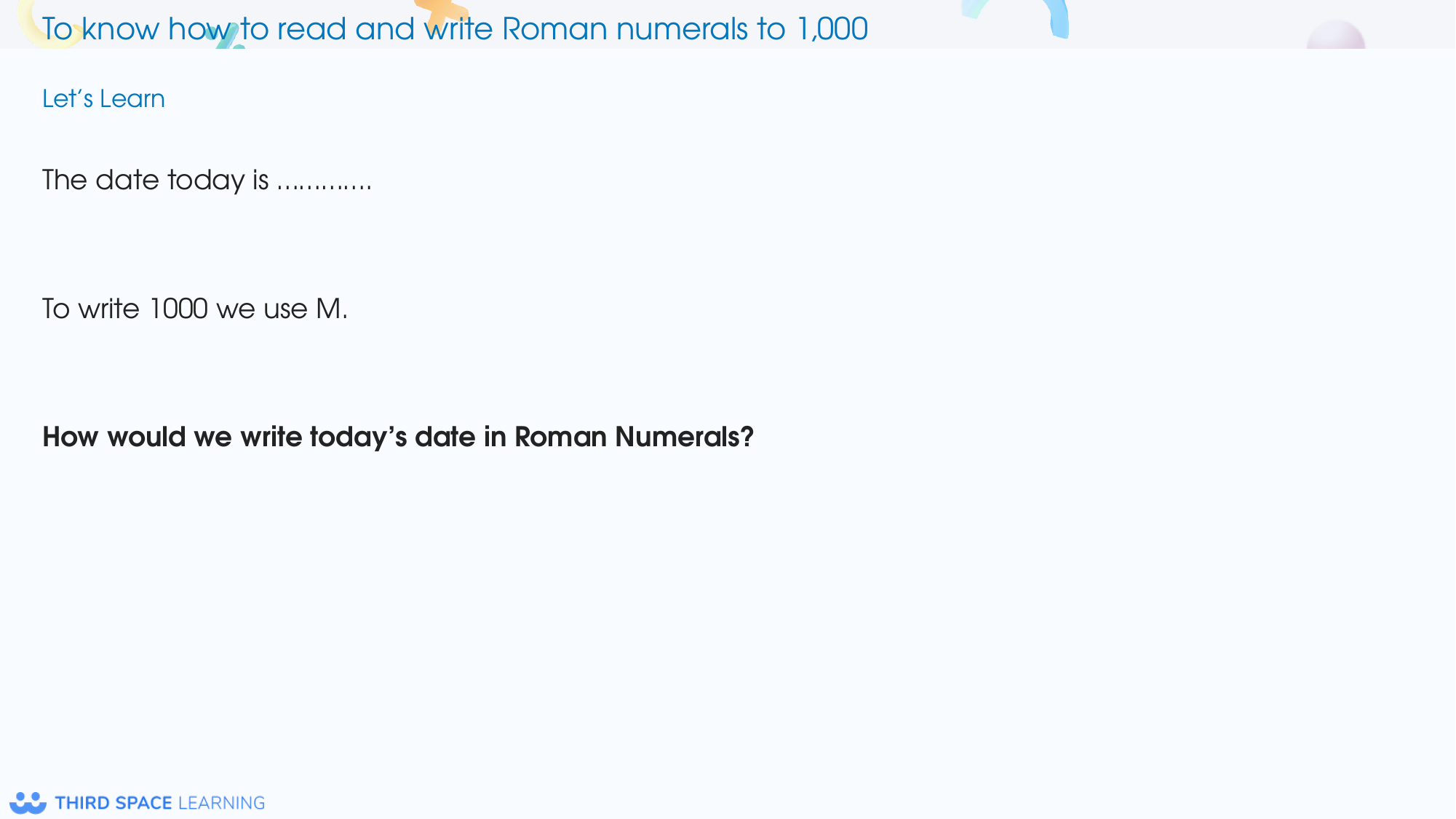

Let’s Learn
The date today is ………….

To write 1000 we use M.

How would we write today’s date in Roman Numerals?